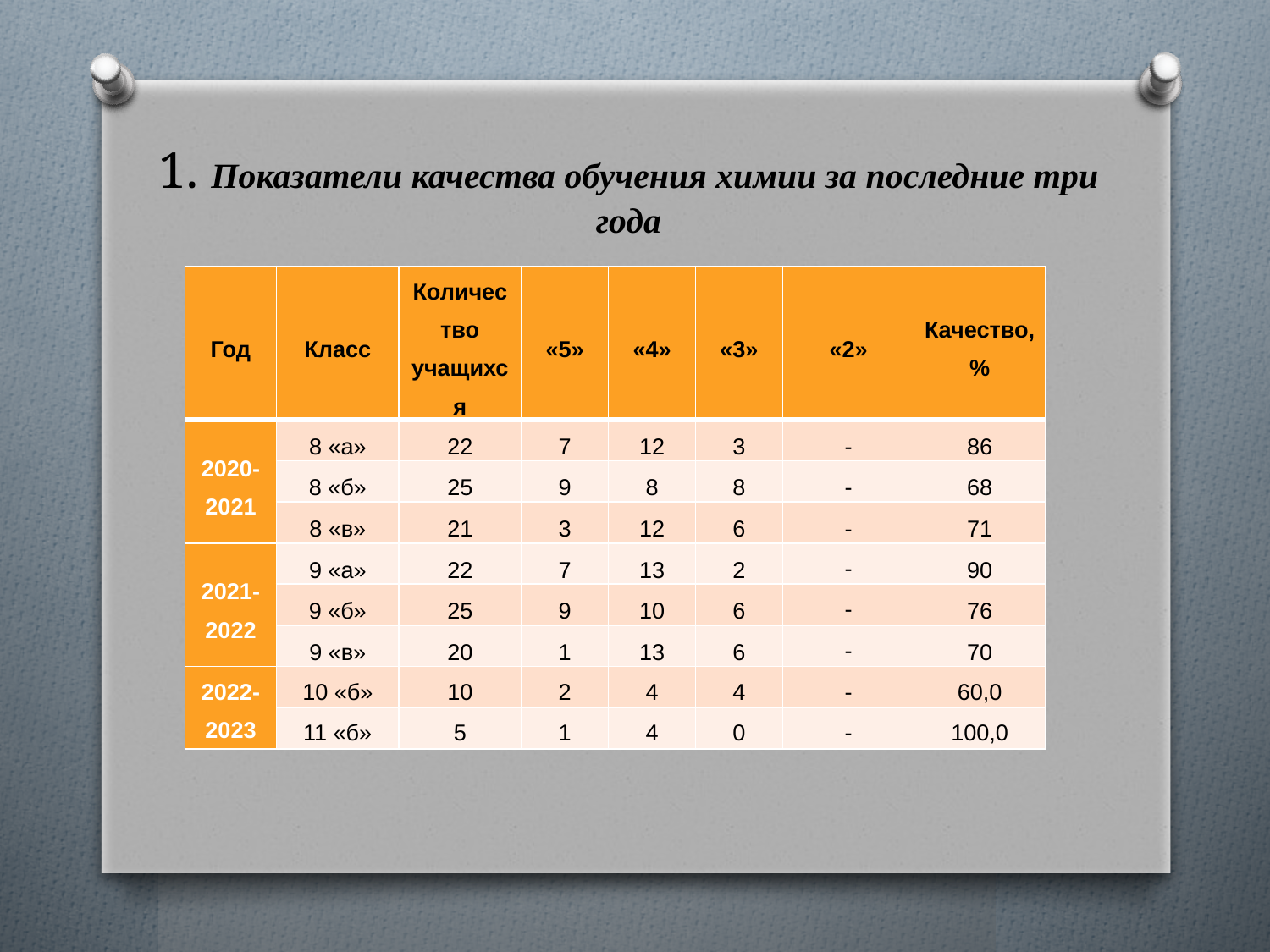

# 1. Показатели качества обучения химии за последние три года
| Год | Класс | Количество учащихся | «5» | «4» | «3» | «2» | Качество, % |
| --- | --- | --- | --- | --- | --- | --- | --- |
| 2020-2021 | 8 «а» | 22 | 7 | 12 | 3 | - | 86 |
|  | 8 «б» | 25 | 9 | 8 | 8 | - | 68 |
|  | 8 «в» | 21 | 3 | 12 | 6 | - | 71 |
| 2021-2022 | 9 «а» | 22 | 7 | 13 | 2 | - | 90 |
|  | 9 «б» | 25 | 9 | 10 | 6 | - | 76 |
|  | 9 «в» | 20 | 1 | 13 | 6 | - | 70 |
| 2022-2023 | 10 «б» | 10 | 2 | 4 | 4 | - | 60,0 |
|  | 11 «б» | 5 | 1 | 4 | 0 | - | 100,0 |